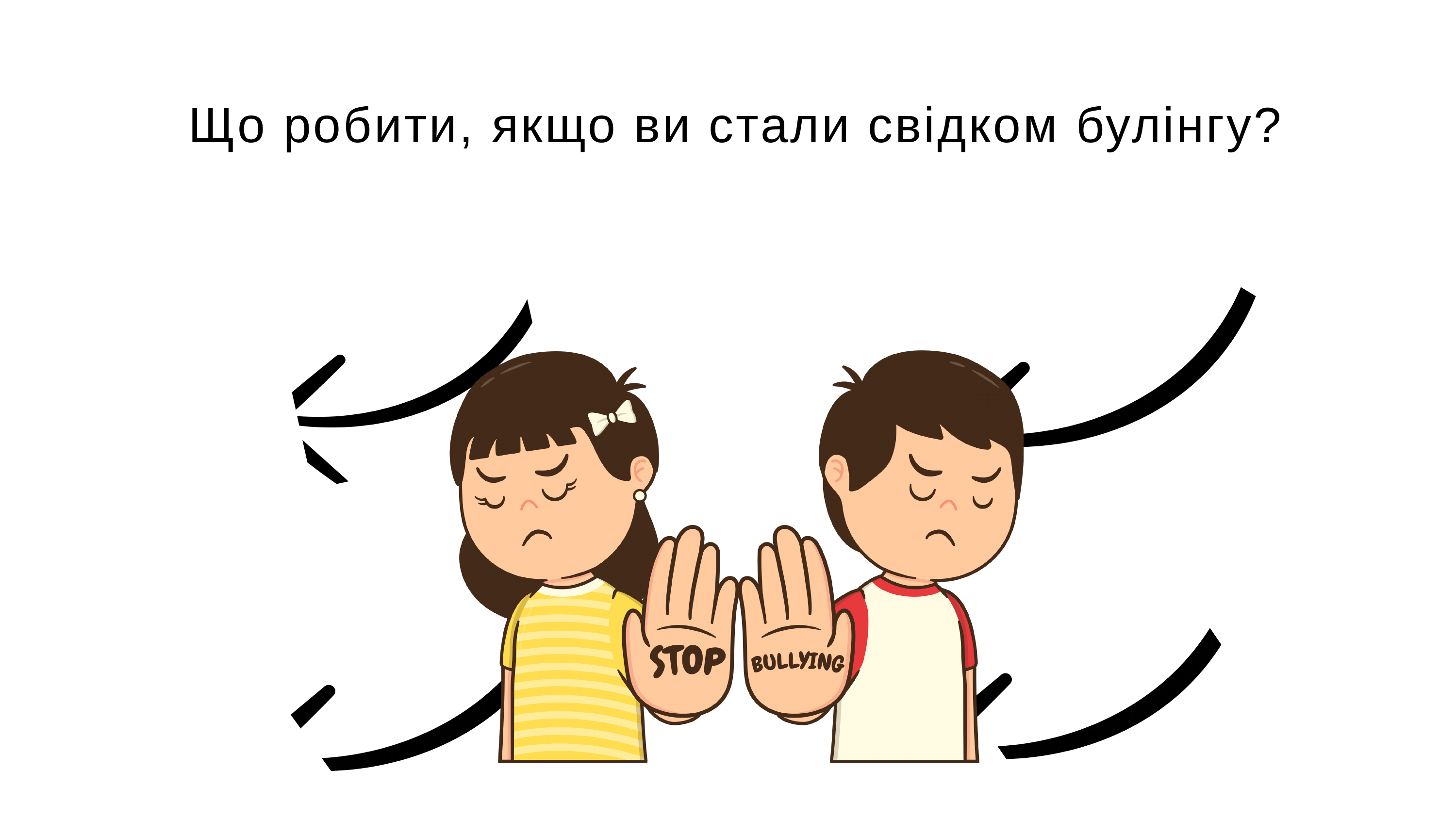

Що робити, якщо ви стали свідком булінгу?